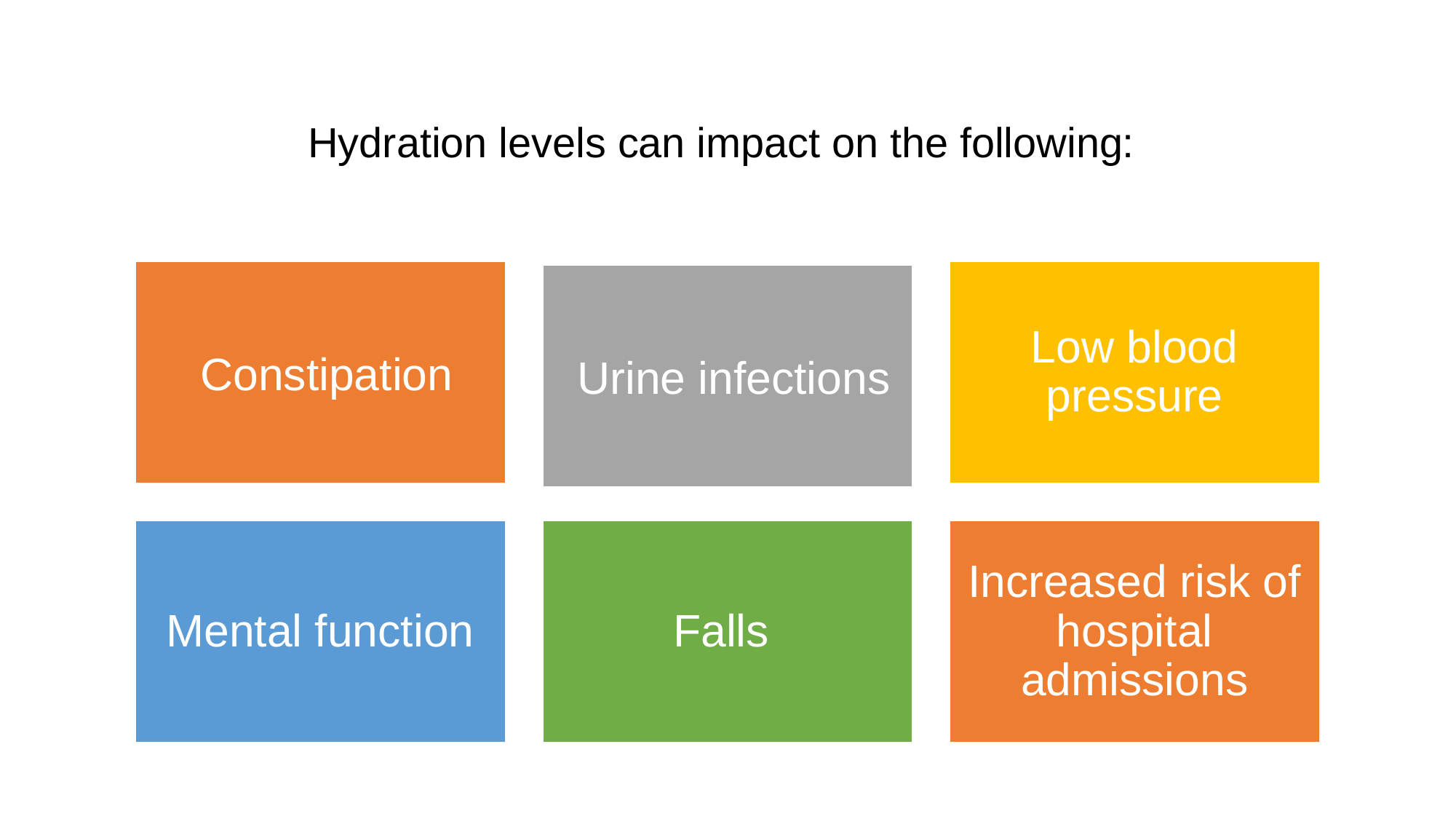

# Hydration levels can impact on the following: f dehydration
 Constipation
 Urine infections
Low blood pressure
Mental function
Falls
Increased risk of hospital admissions